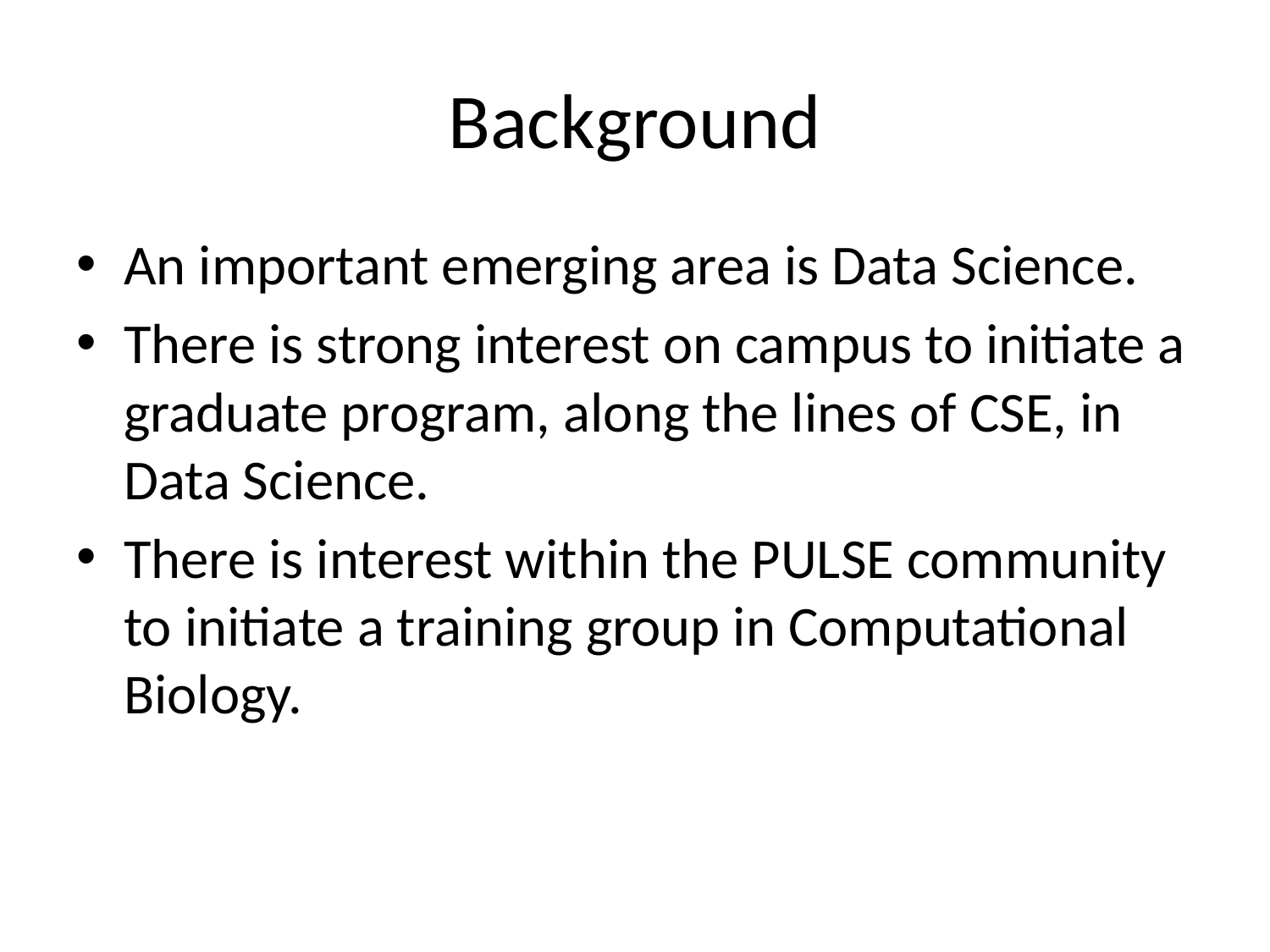

# Background
An important emerging area is Data Science.
There is strong interest on campus to initiate a graduate program, along the lines of CSE, in Data Science.
There is interest within the PULSE community to initiate a training group in Computational Biology.